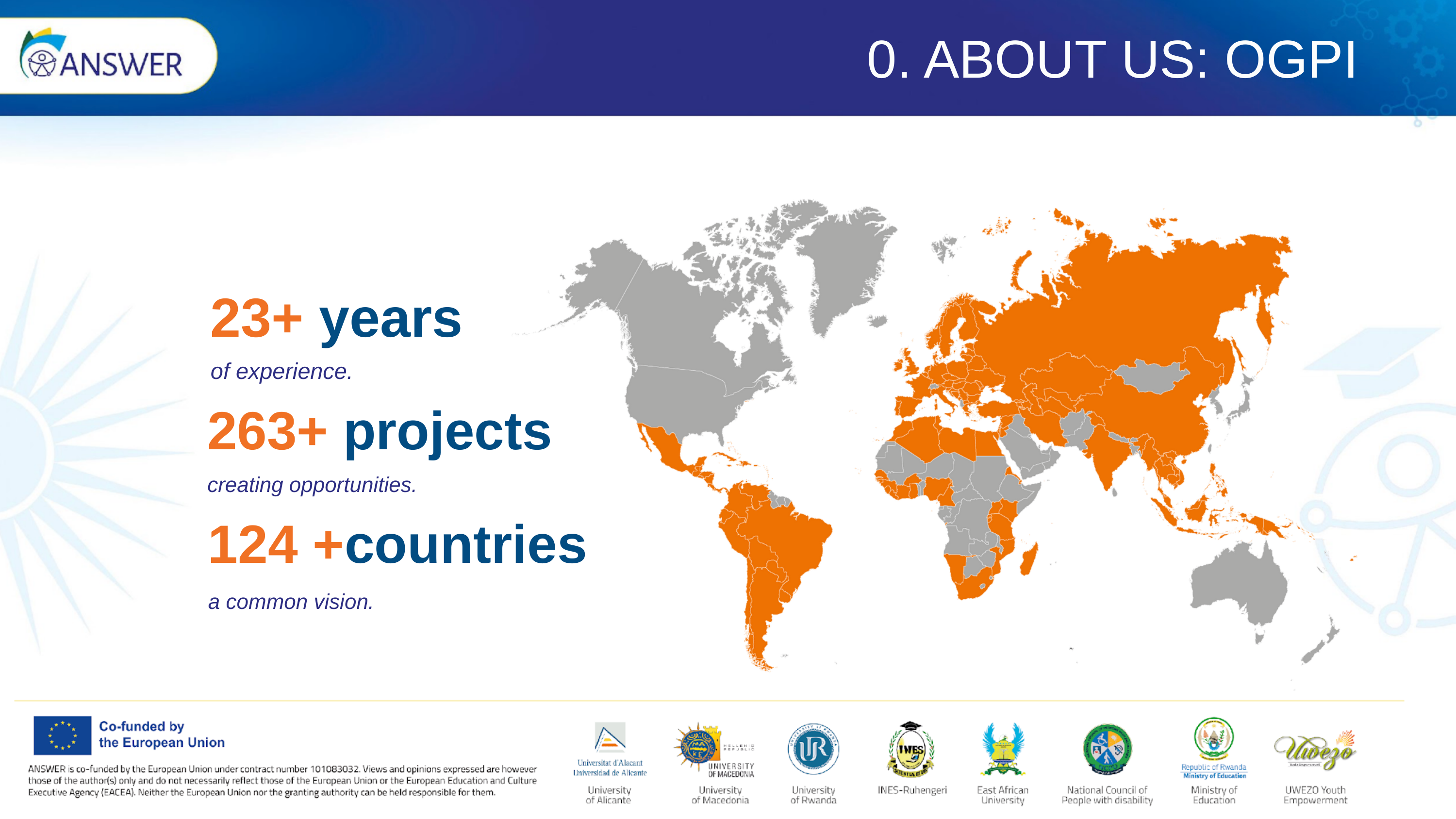

0. ABOUT US: OGPI

23+ years
of experience.
263+ projects
creating opportunities.
124 +countries
a common vision.